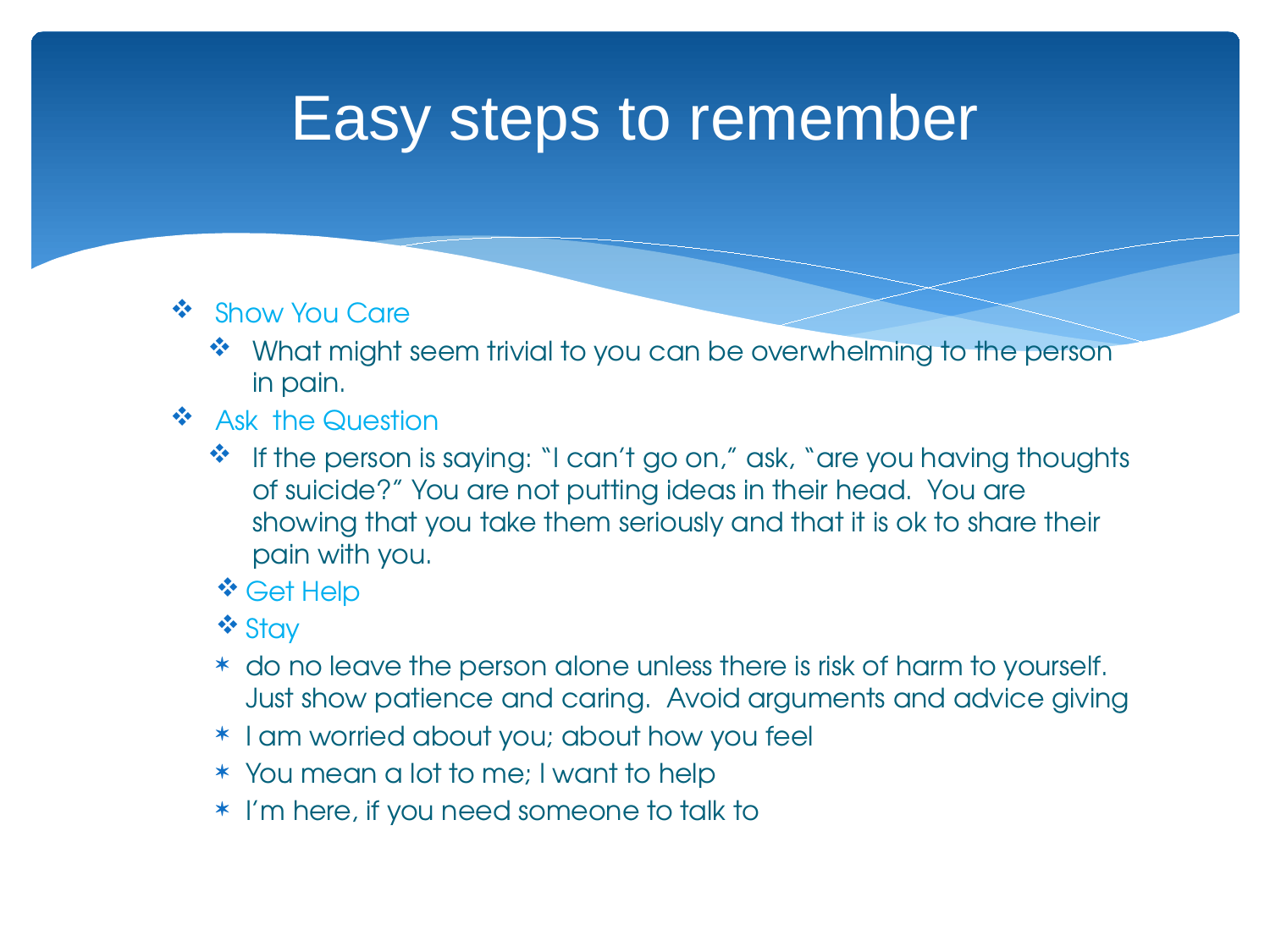

# Easy steps to remember

Show You Care
What might seem trivial to you can be overwhelming to the person in pain.
Ask  the Question
If the person is saying: “I can’t go on,” ask, “are you having thoughts of suicide?” You are not putting ideas in their head.  You are showing that you take them seriously and that it is ok to share their pain with you.
Get Help
Stay
do no leave the person alone unless there is risk of harm to yourself. Just show patience and caring.  Avoid arguments and advice giving
I am worried about you; about how you feel
You mean a lot to me; I want to help
I’m here, if you need someone to talk to